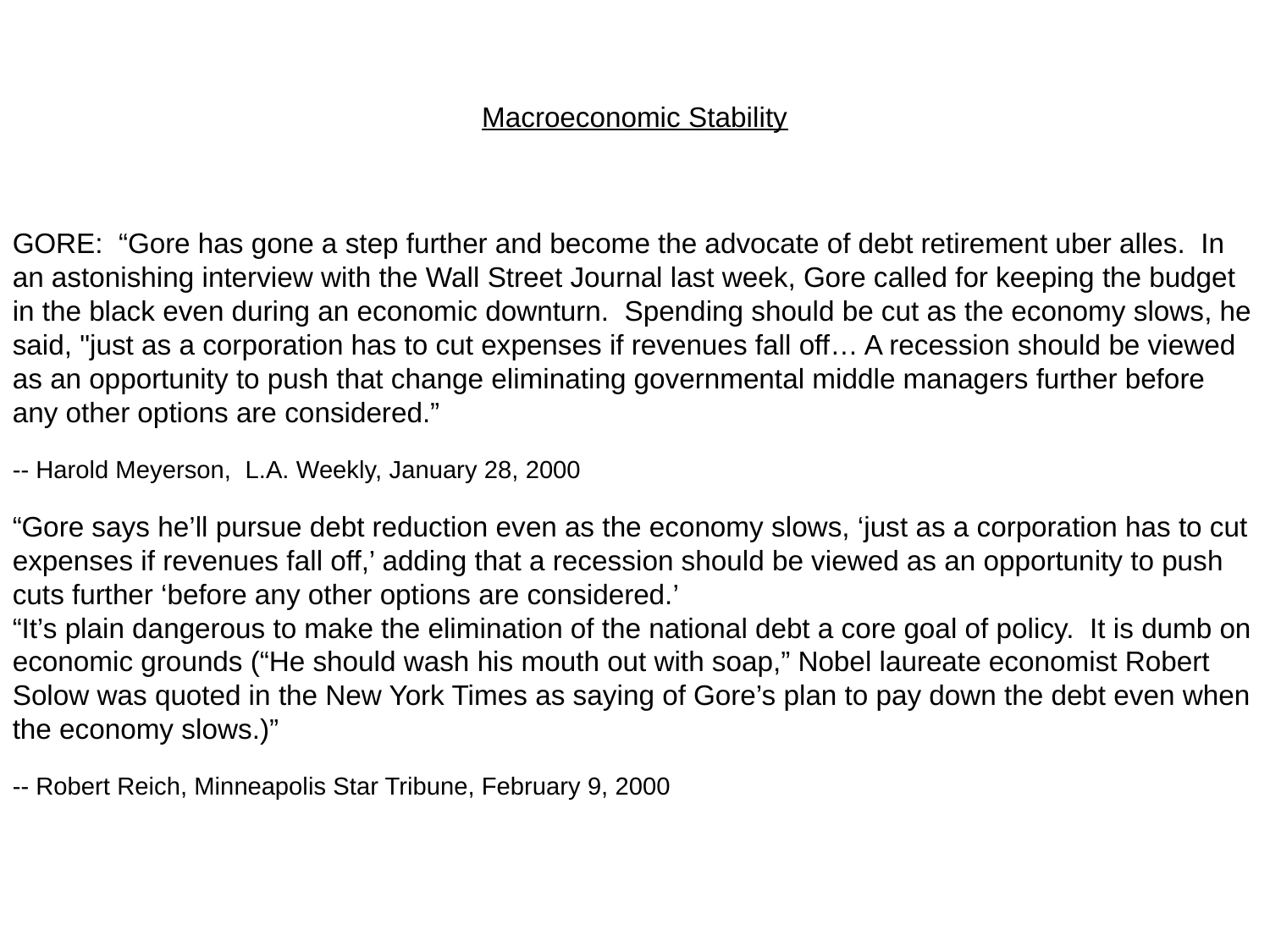

Macroeconomic Stability

GORE:  “Gore has gone a step further and become the advocate of debt retirement uber alles.  In an astonishing interview with the Wall Street Journal last week, Gore called for keeping the budget in the black even during an economic downturn.  Spending should be cut as the economy slows, he said, "just as a corporation has to cut expenses if revenues fall off… A recession should be viewed as an opportunity to push that change eliminating governmental middle managers further before any other options are considered.”

-- Harold Meyerson,  L.A. Weekly, January 28, 2000

“Gore says he’ll pursue debt reduction even as the economy slows, ‘just as a corporation has to cut expenses if revenues fall off,’ adding that a recession should be viewed as an opportunity to push cuts further ‘before any other options are considered.’
“It’s plain dangerous to make the elimination of the national debt a core goal of policy.  It is dumb on economic grounds (“He should wash his mouth out with soap,” Nobel laureate economist Robert Solow was quoted in the New York Times as saying of Gore’s plan to pay down the debt even when the economy slows.)”

-- Robert Reich, Minneapolis Star Tribune, February 9, 2000